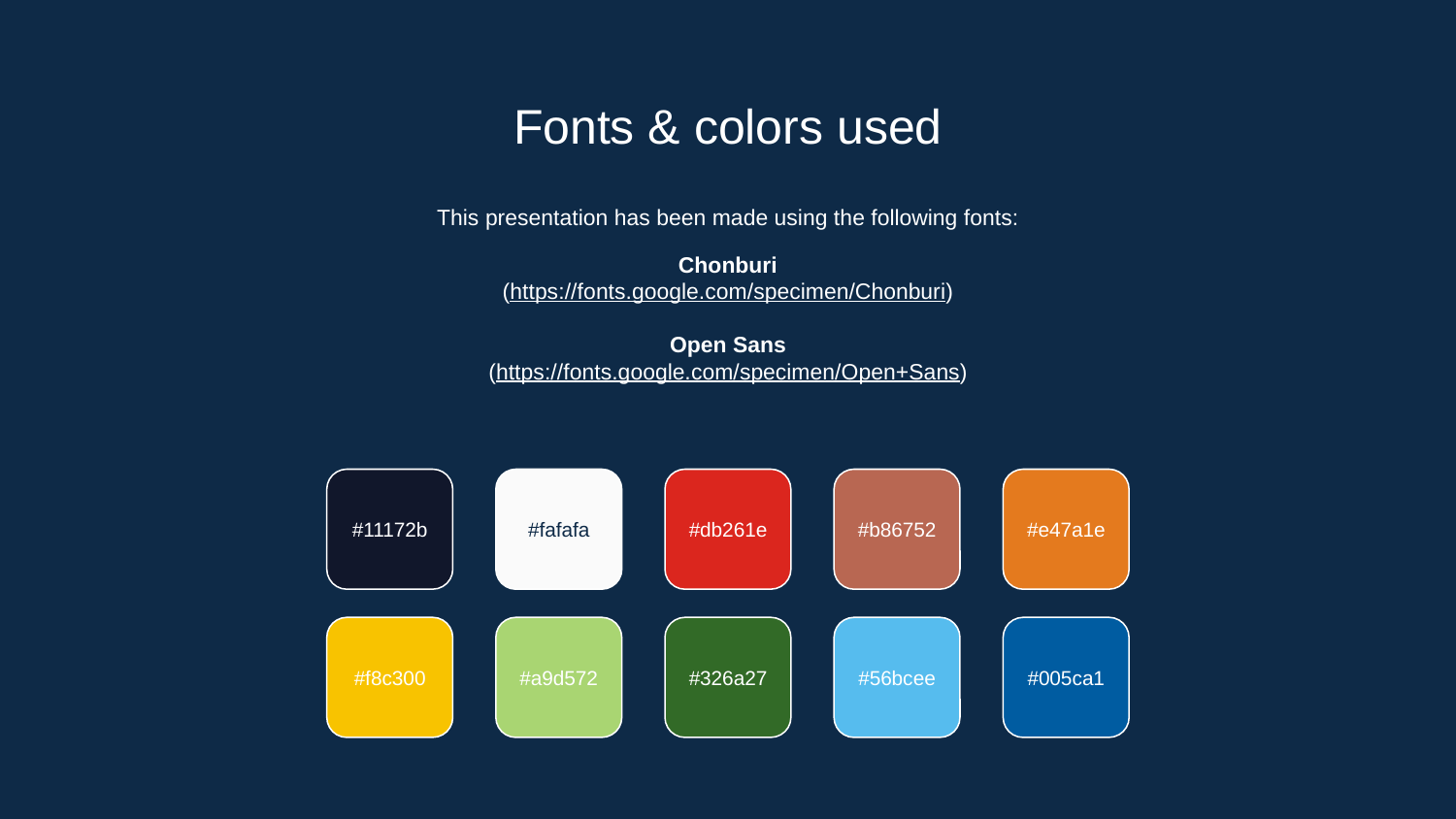

# Fonts & colors used
This presentation has been made using the following fonts:
Chonburi
(https://fonts.google.com/specimen/Chonburi)

Open Sans
(https://fonts.google.com/specimen/Open+Sans)

#11172b
#fafafa
#db261e
#b86752
#e47a1e

#f8c300
#a9d572
#326a27
#56bcee
#005ca1